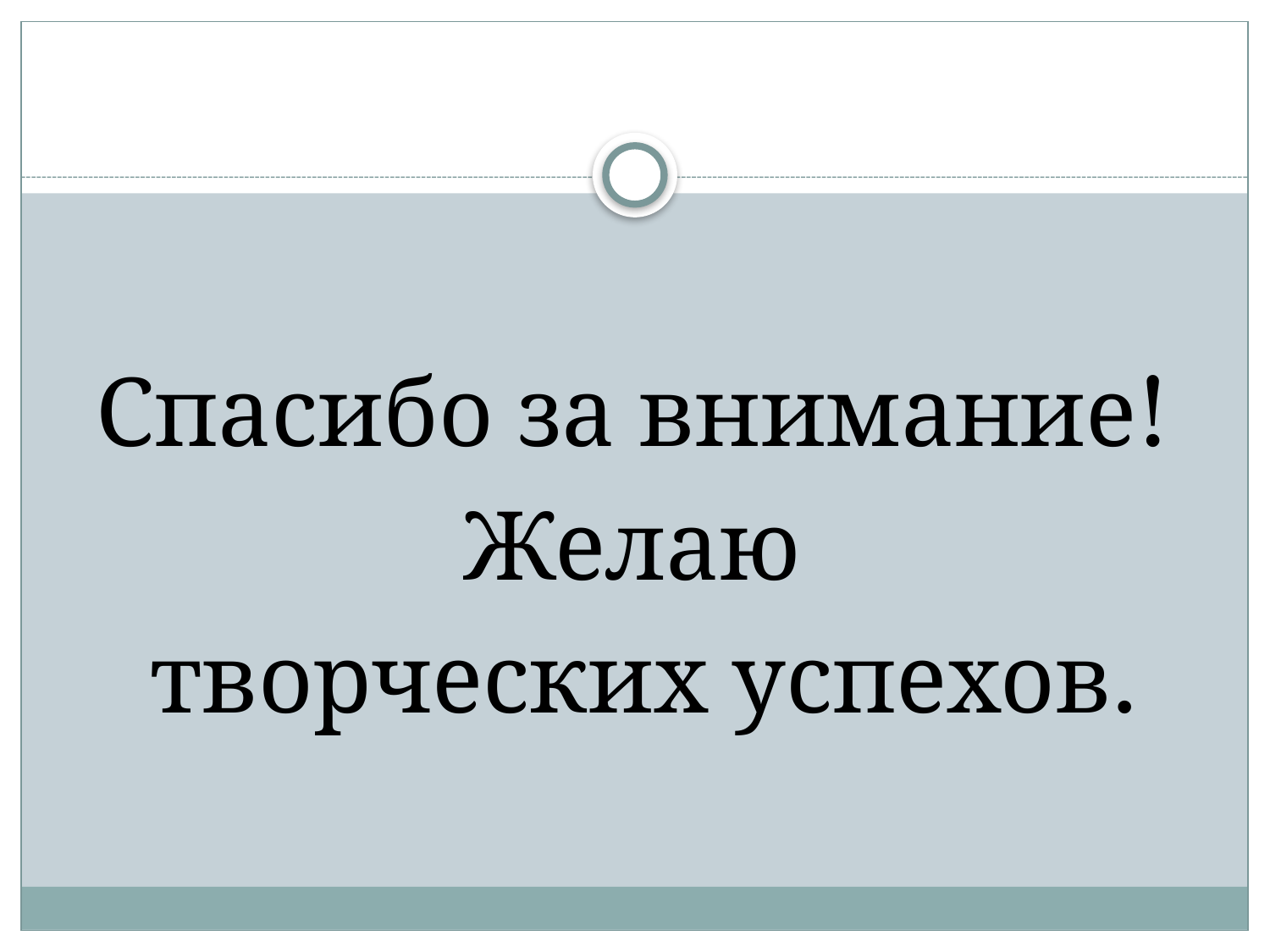

#

Спасибо за внимание!
Желаю
 творческих успехов.